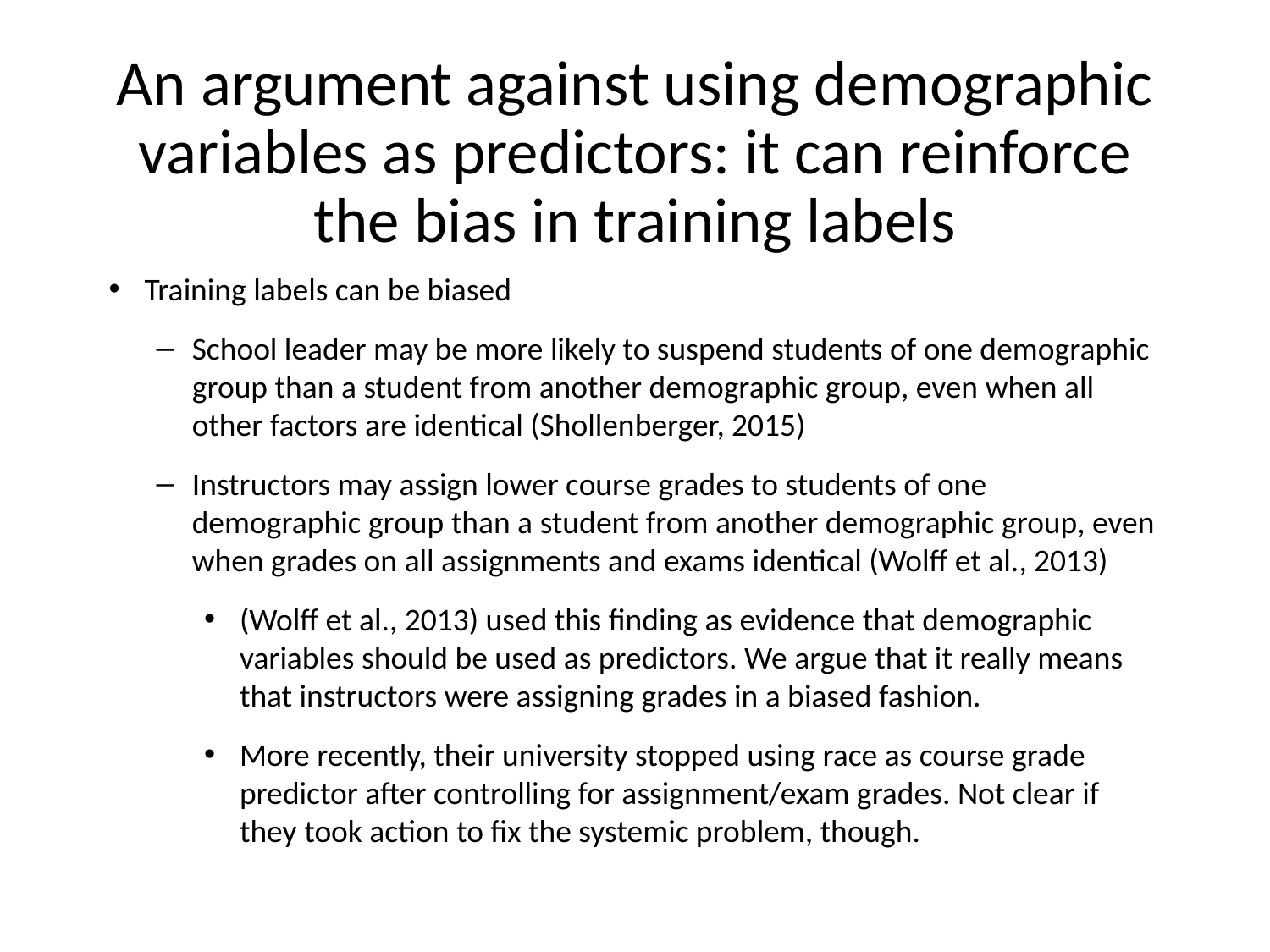

An argument against using demographic variables as predictors: it can reinforce the bias in training labels
Training labels can be biased
School leader may be more likely to suspend students of one demographic group than a student from another demographic group, even when all other factors are identical (Shollenberger, 2015)
Instructors may assign lower course grades to students of one demographic group than a student from another demographic group, even when grades on all assignments and exams identical (Wolff et al., 2013)
(Wolff et al., 2013) used this finding as evidence that demographic variables should be used as predictors. We argue that it really means that instructors were assigning grades in a biased fashion.
More recently, their university stopped using race as course grade predictor after controlling for assignment/exam grades. Not clear if they took action to fix the systemic problem, though.